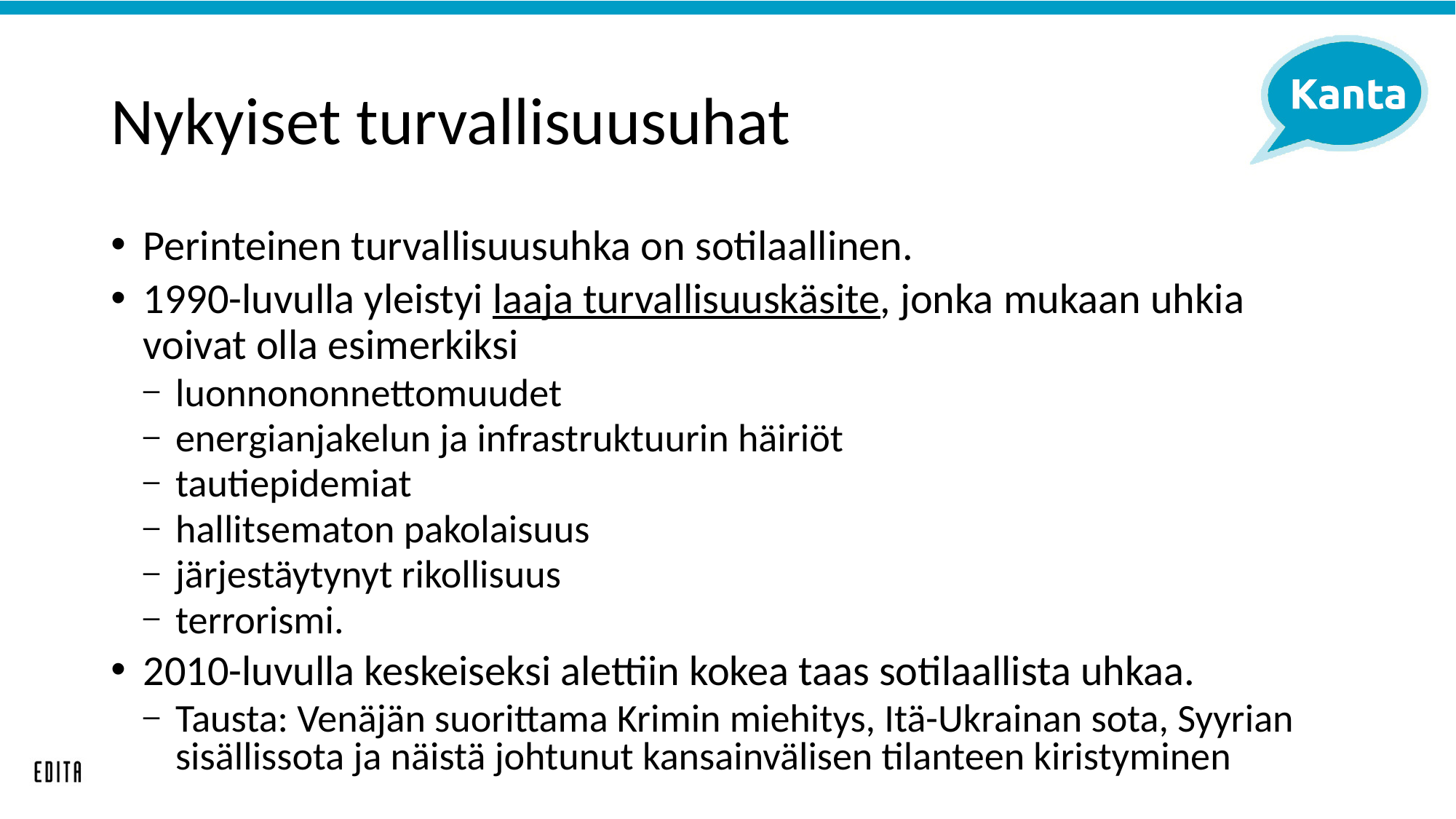

# Nykyiset turvallisuusuhat
Perinteinen turvallisuusuhka on sotilaallinen.
1990-luvulla yleistyi laaja turvallisuuskäsite, jonka mukaan uhkia voivat olla esimerkiksi
luonnononnettomuudet
energianjakelun ja infrastruktuurin häiriöt
tautiepidemiat
hallitsematon pakolaisuus
järjestäytynyt rikollisuus
terrorismi.
2010-luvulla keskeiseksi alettiin kokea taas sotilaallista uhkaa.
Tausta: Venäjän suorittama Krimin miehitys, Itä-Ukrainan sota, Syyrian sisällissota ja näistä johtunut kansainvälisen tilanteen kiristyminen